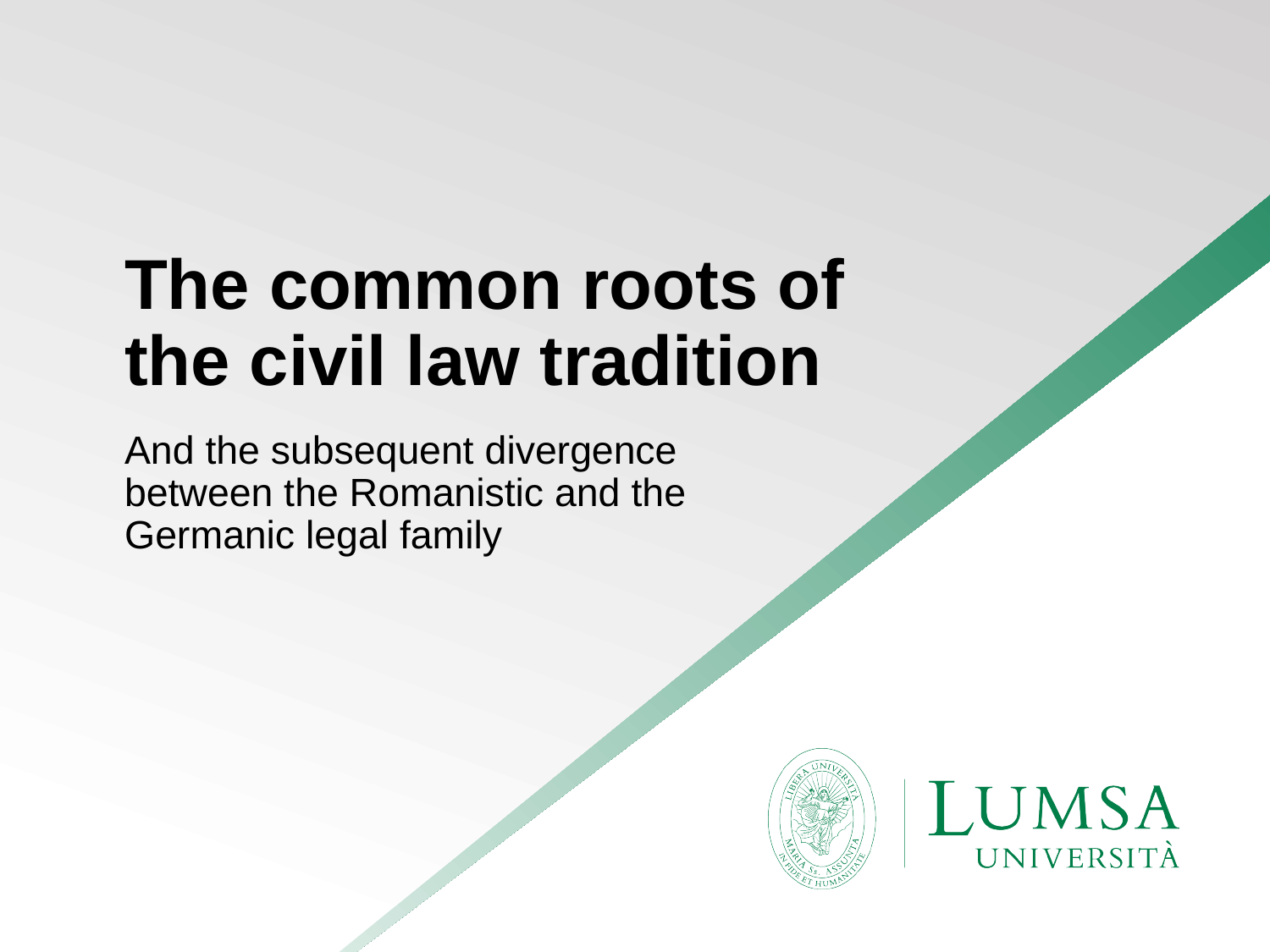

# The common roots of the civil law tradition
And the subsequent divergence between the Romanistic and the Germanic legal family